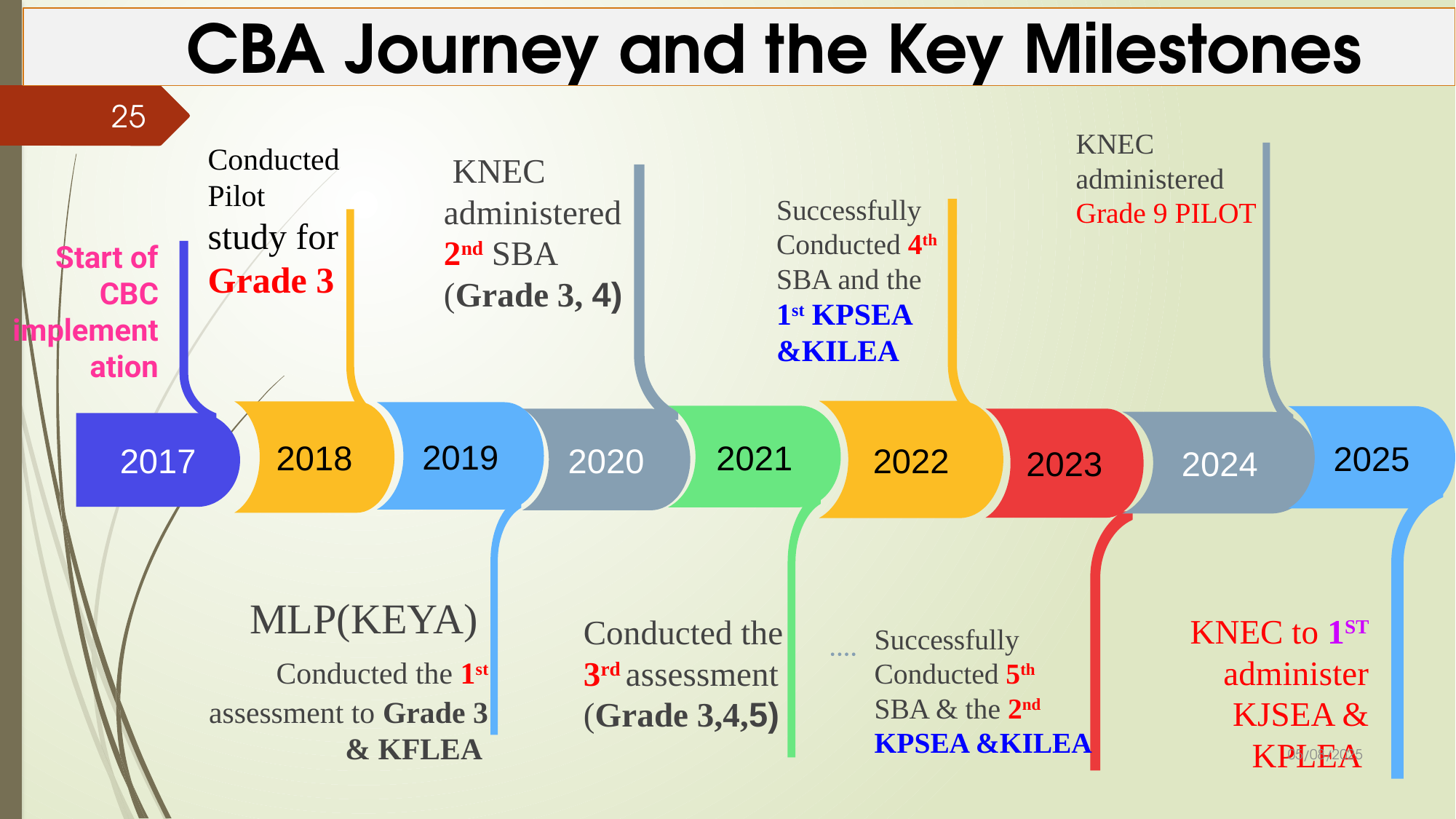

# CBA Journey and the Key Milestones
25
KNEC administered Grade 9 PILOT

2024
Conducted Pilot study for Grade 3

 KNEC administered 2nd SBA (Grade 3, 4)

2020
Successfully Conducted 4th SBA and the
1st KPSEA &KILEA

2022

2018
Start of CBC implementation

2017
2019

MLP(KEYA)
 Conducted the 1st assessment to Grade 3
& KFLEA
2021

Conducted the 3rd assessment (Grade 3,4,5)

2025

KNEC to 1ST administer KJSEA & KPLEA
2023

Successfully Conducted 5th  SBA & the 2nd KPSEA &KILEA
05/08/2025